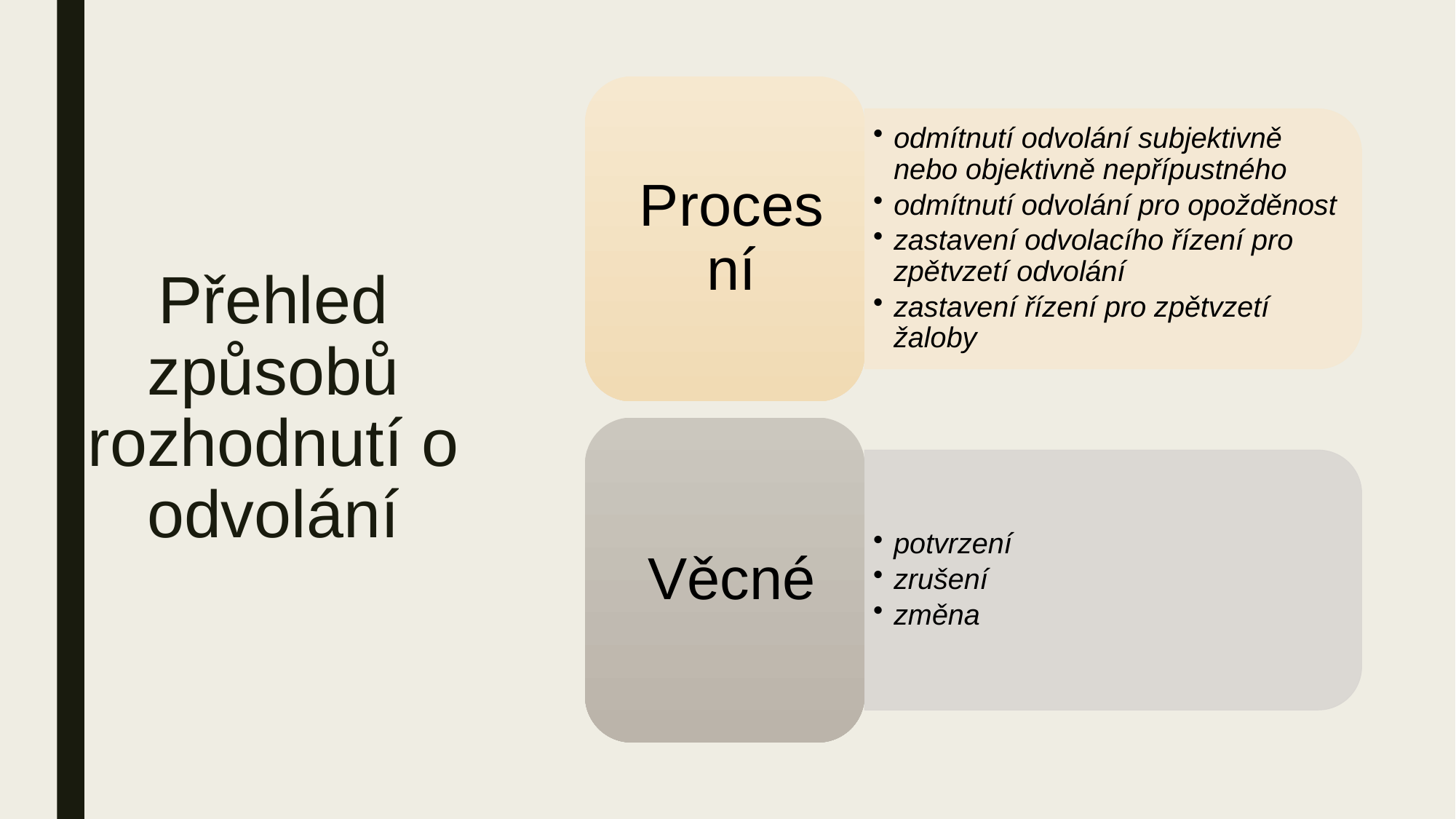

# Přehled způsobů rozhodnutí o odvolání
odmítnutí odvolání subjektivně nebo objektivně nepřípustného
odmítnutí odvolání pro opožděnost
zastavení odvolacího řízení pro zpětvzetí odvolání
zastavení řízení pro zpětvzetí žaloby
Procesní
potvrzení
zrušení
změna
Věcné